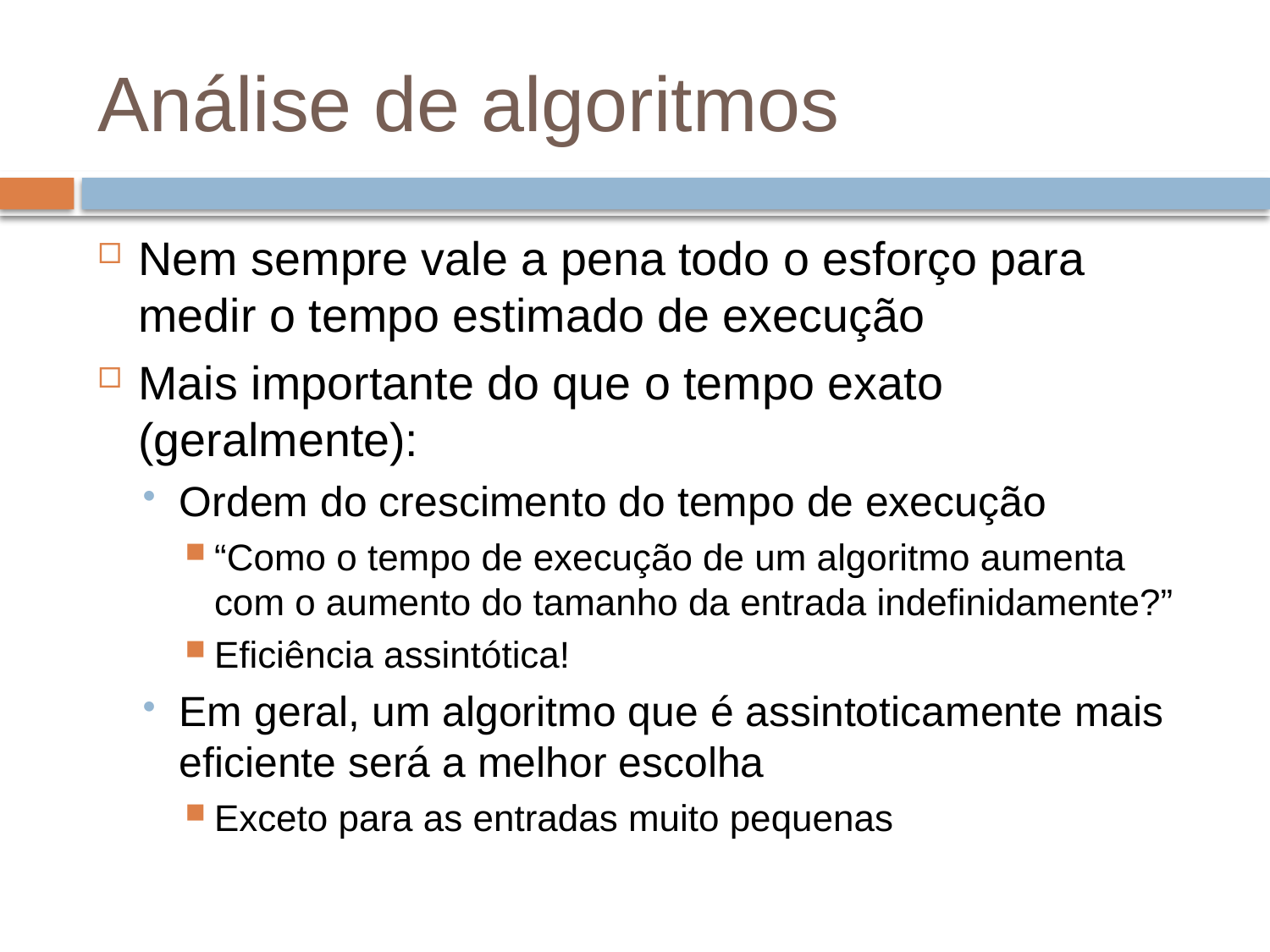

# Análise de algoritmos
Nem sempre vale a pena todo o esforço para medir o tempo estimado de execução
Mais importante do que o tempo exato (geralmente):
Ordem do crescimento do tempo de execução
“Como o tempo de execução de um algoritmo aumenta com o aumento do tamanho da entrada indefinidamente?”
Eficiência assintótica!
Em geral, um algoritmo que é assintoticamente mais eficiente será a melhor escolha
Exceto para as entradas muito pequenas